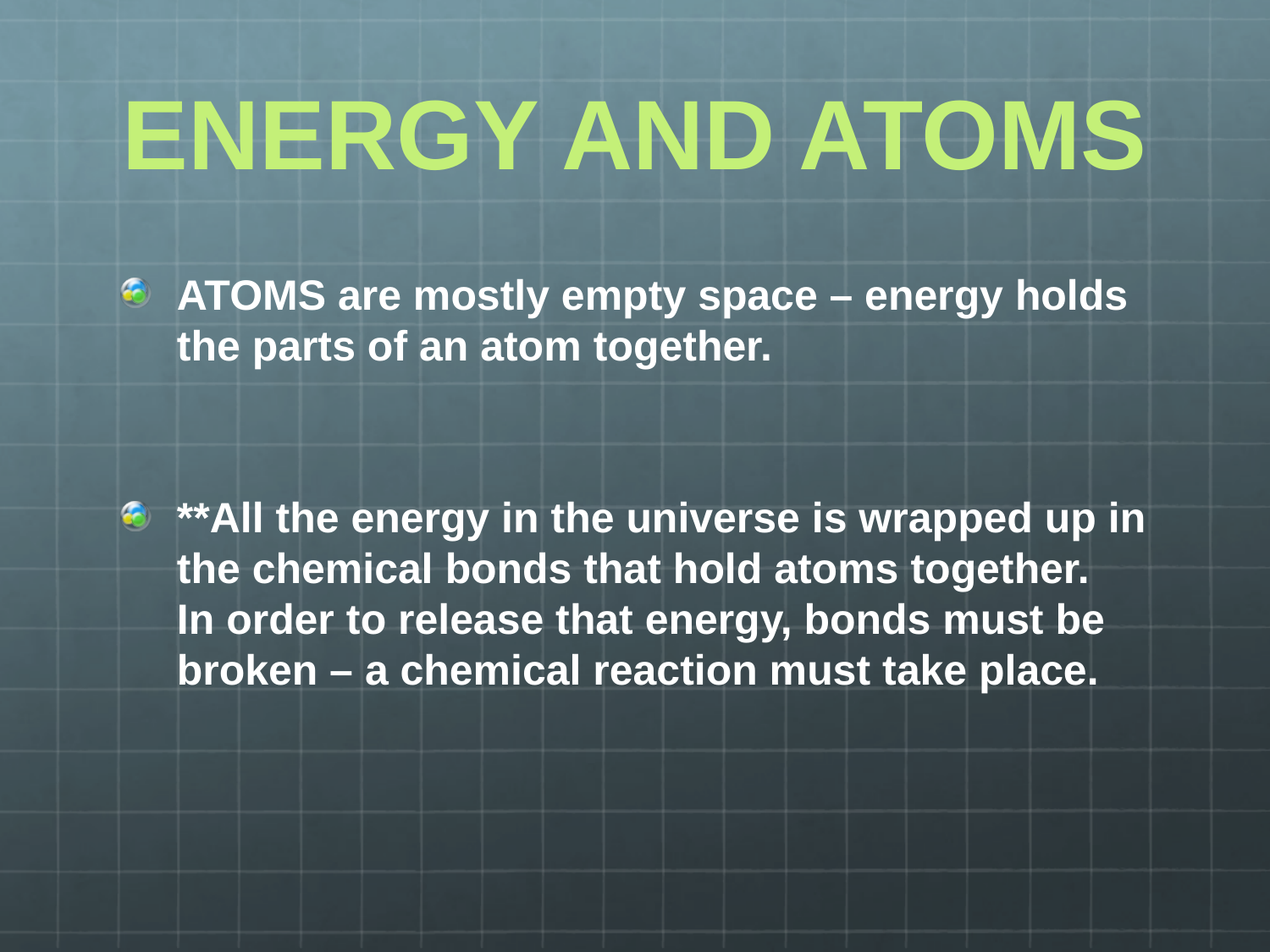

# ENERGY AND ATOMS
ATOMS are mostly empty space – energy holds the parts of an atom together.

**All the energy in the universe is wrapped up in the chemical bonds that hold atoms together.    In order to release that energy, bonds must be broken – a chemical reaction must take place.